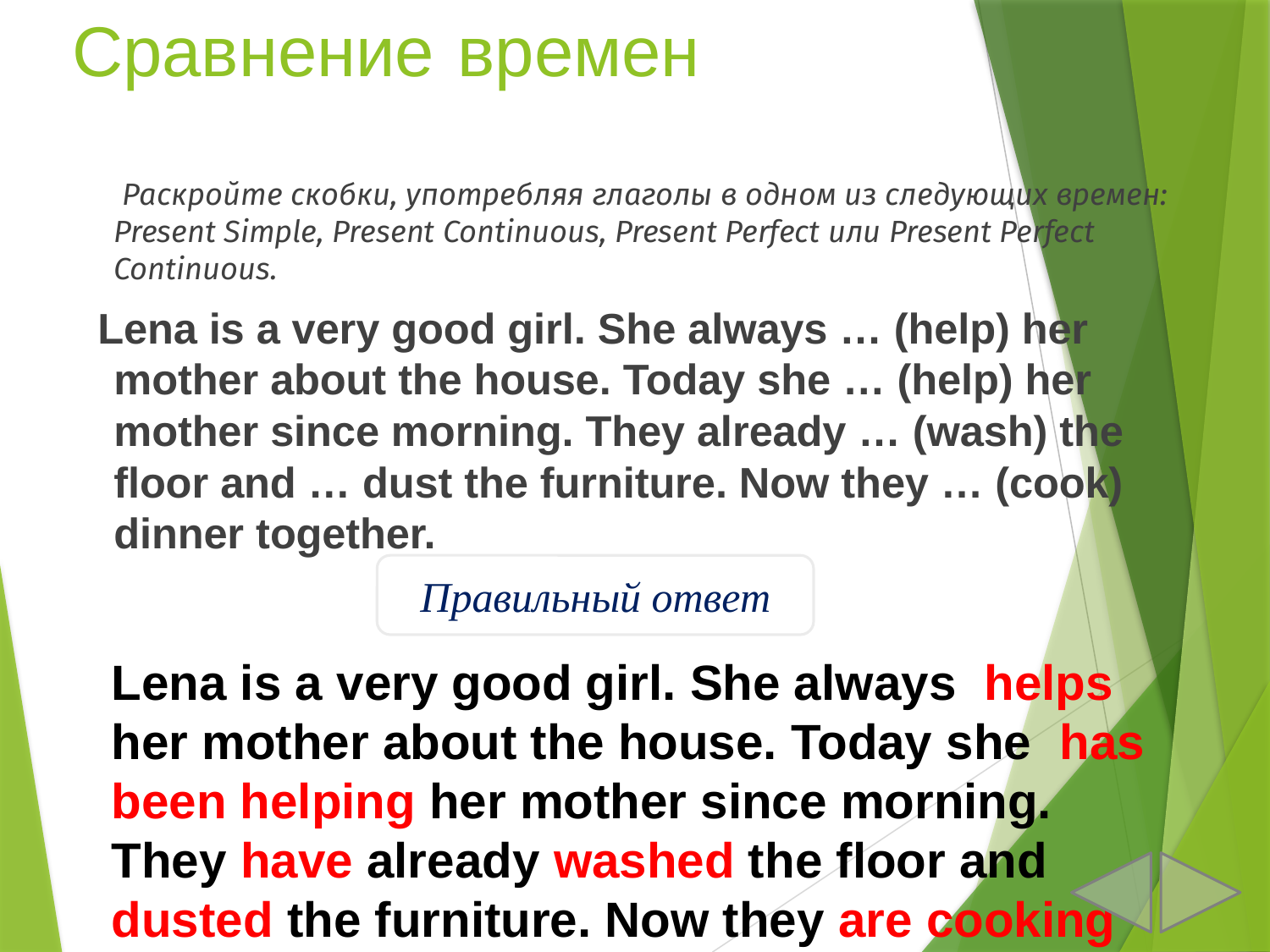

# Сравнение времен
       Раскройте скобки, употребляя глаголы в одном из следующих времен: Present Simple, Present Continuous, Present Perfect или Present Perfect Continuous.
   Lena is a very good girl. She always … (help) her mother about the house. Today she … (help) her mother since morning. They already … (wash) the floor and … dust the furniture. Now they … (cook) dinner together.
Правильный ответ
Lena is a very good girl. She always  helps her mother about the house. Today she  has been helping her mother since morning. They have already washed the floor and dusted the furniture. Now they are cooking dinner together.